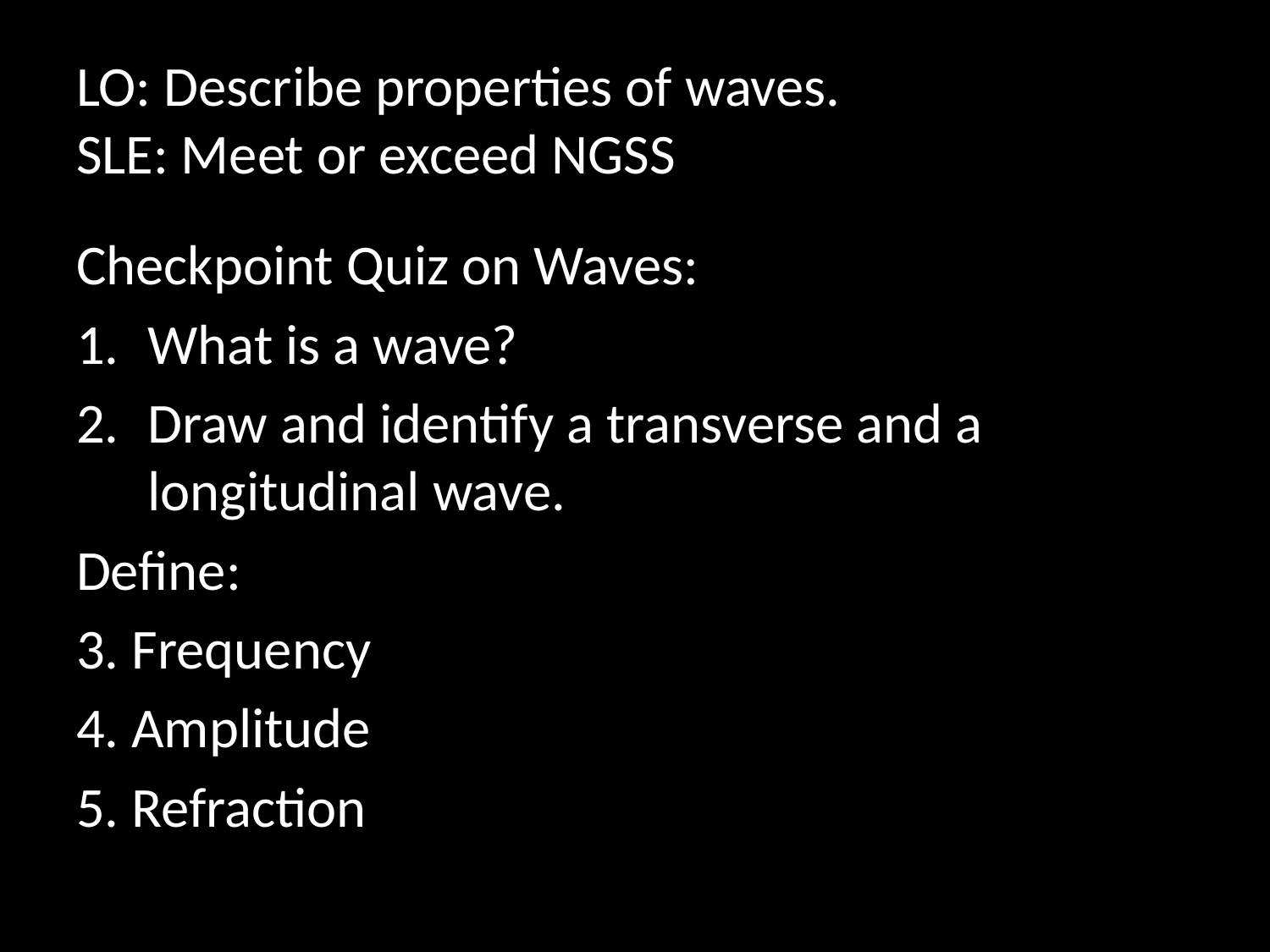

# LO: Describe properties of waves. SLE: Meet or exceed NGSS
Checkpoint Quiz on Waves:
What is a wave?
Draw and identify a transverse and a longitudinal wave.
Define:
3. Frequency
4. Amplitude
5. Refraction